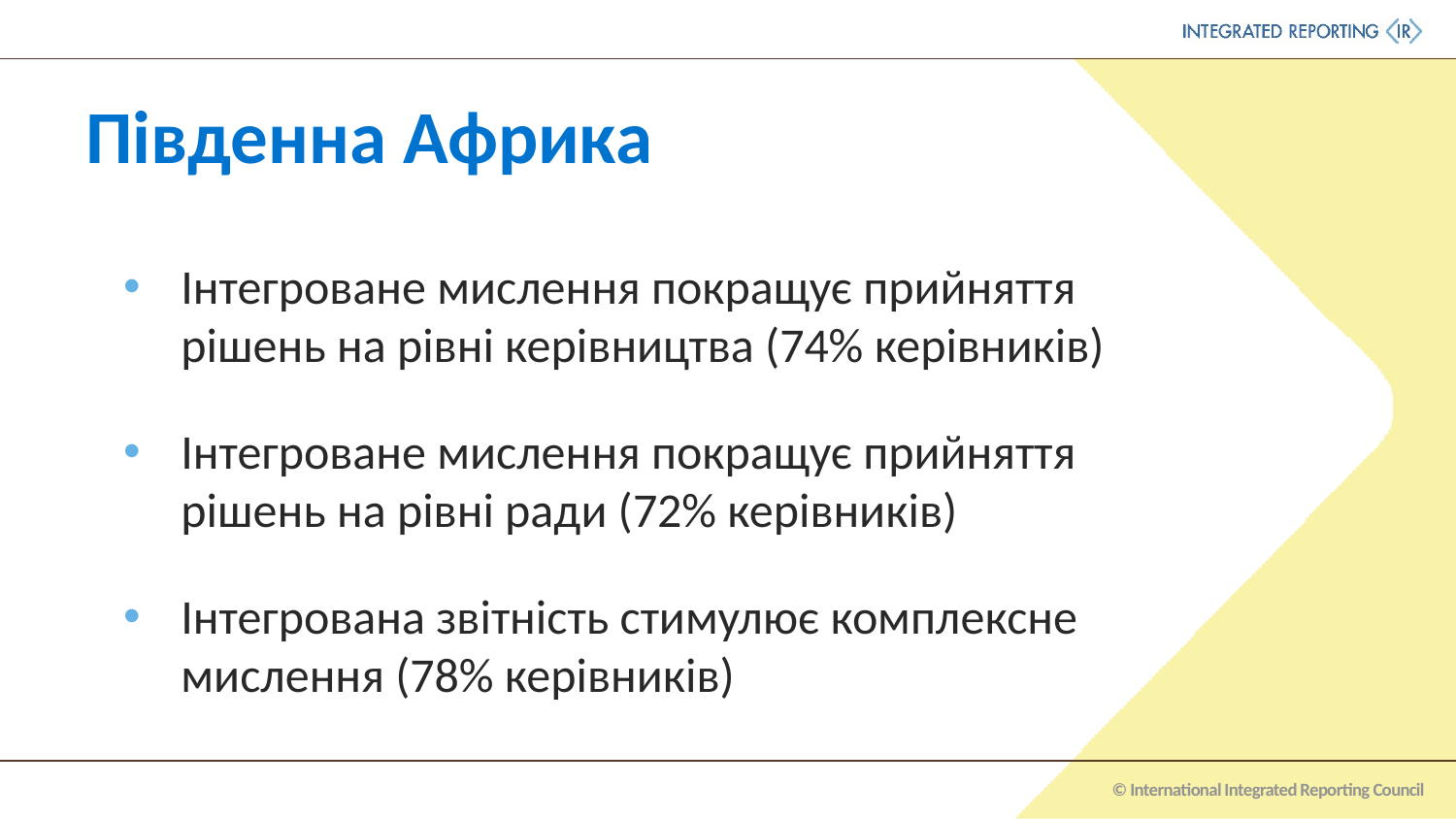

# Південна Африка
Інтегроване мислення покращує прийняття рішень на рівні керівництва (74% керівників)
Інтегроване мислення покращує прийняття рішень на рівні ради (72% керівників)
Інтегрована звітність стимулює комплексне мислення (78% керівників)